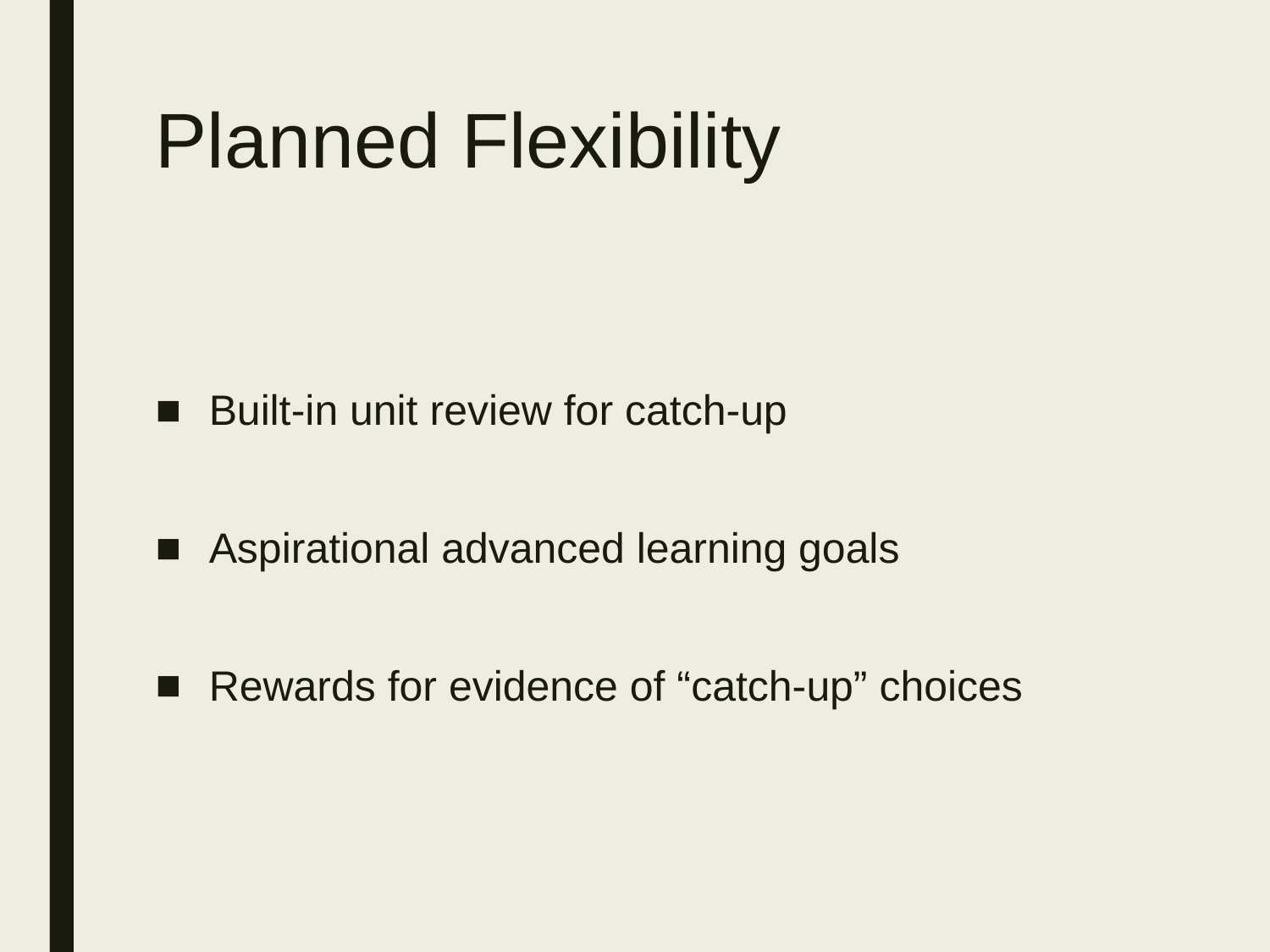

# Planned Flexibility

Built-in unit review for catch-up

Aspirational advanced learning goals

Rewards for evidence of “catch-up” choices